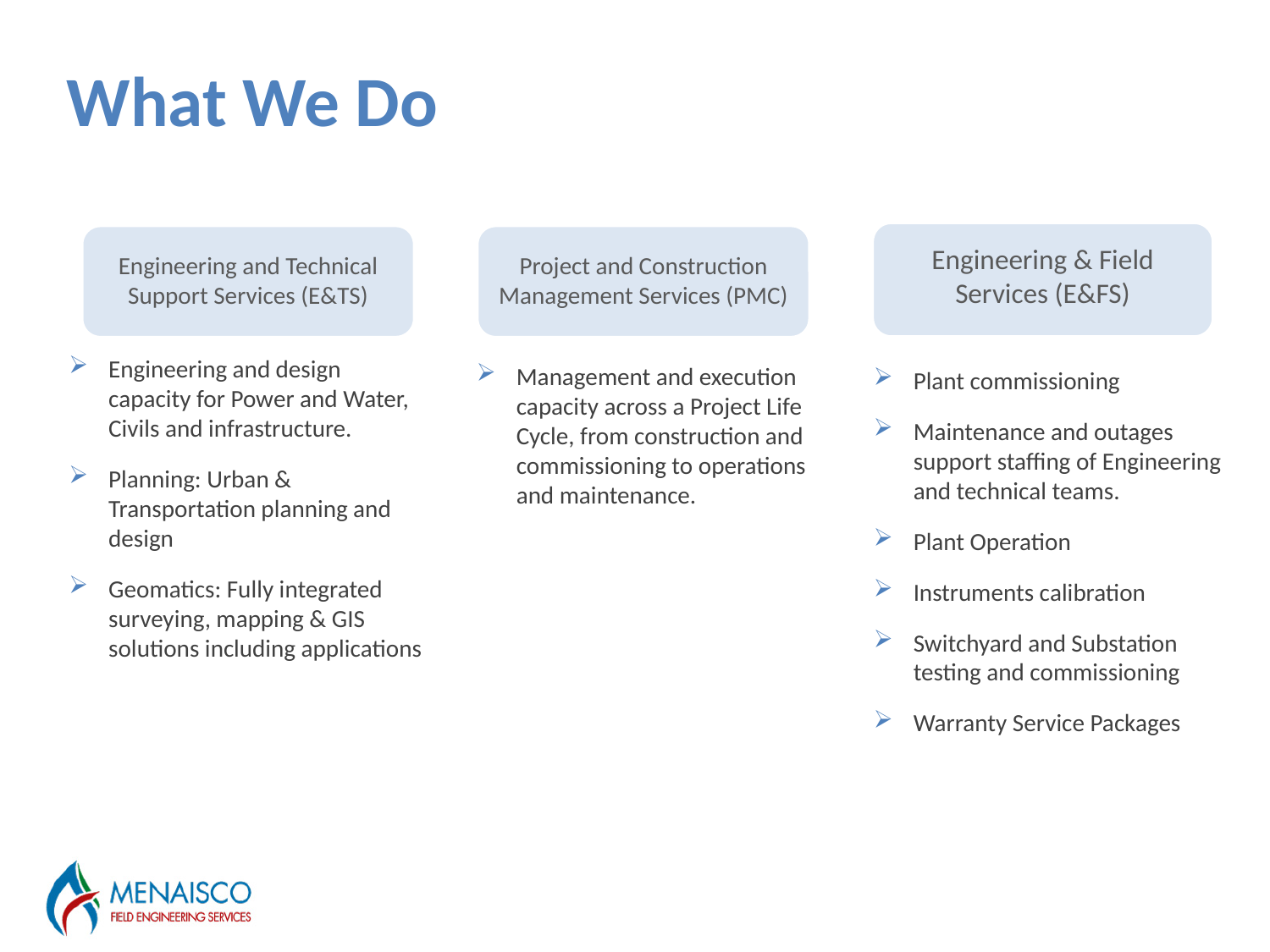

# Slide Title Comes Here
What We Do

Engineering & Field Services (E&FS)

Engineering and Technical Support Services (E&TS)

Project and Construction Management Services (PMC)

Engineering and design capacity for Power and Water, Civils and infrastructure.
Planning: Urban & Transportation planning and design
Geomatics: Fully integrated surveying, mapping & GIS solutions including applications
Management and execution capacity across a Project Life Cycle, from construction and commissioning to operations and maintenance.

Plant commissioning
Maintenance and outages support staffing of Engineering and technical teams.
Plant Operation
Instruments calibration
Switchyard and Substation  testing and commissioning
Warranty Service Packages